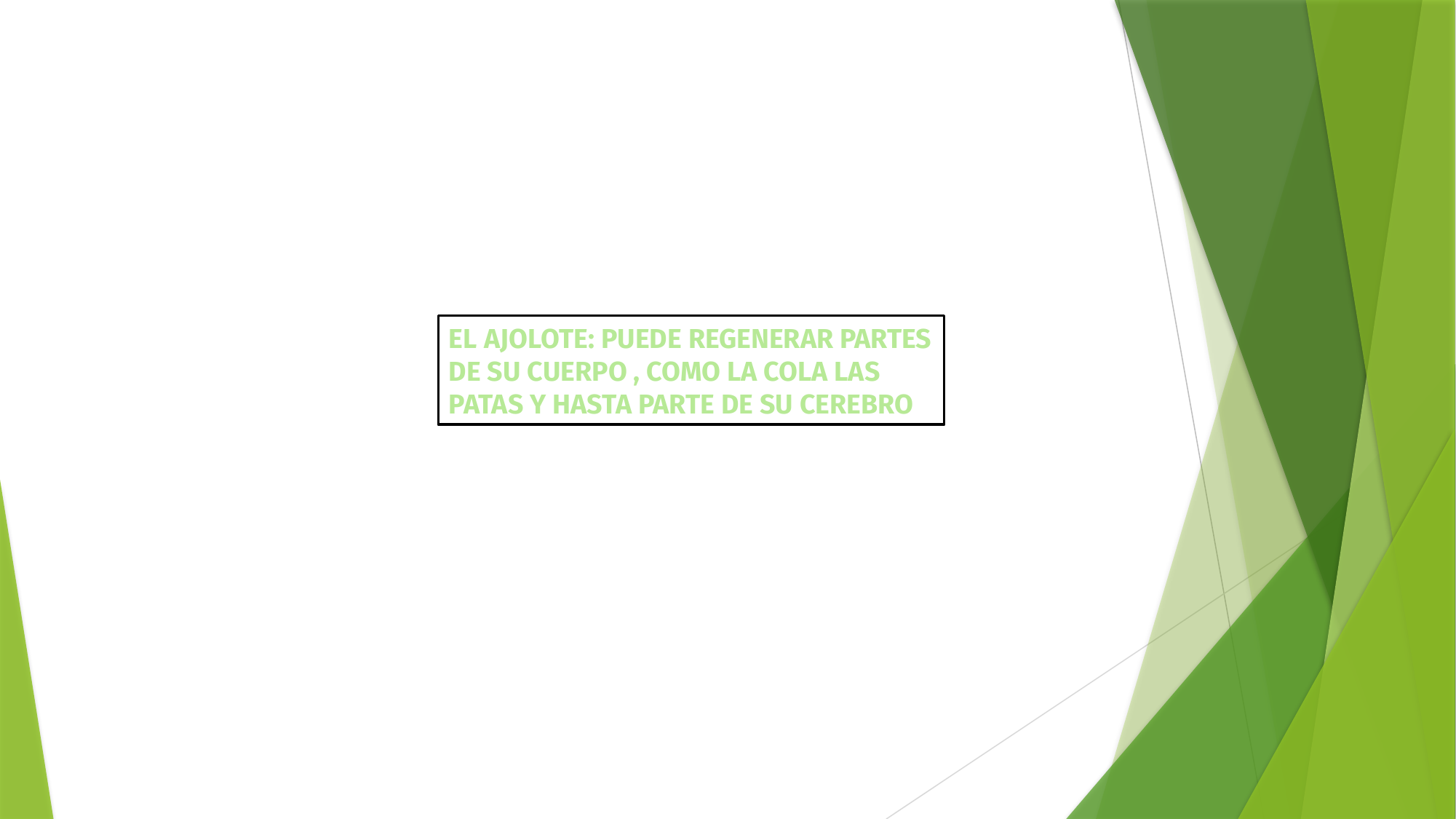

EL AJOLOTE: PUEDE REGENERAR PARTES DE SU CUERPO , COMO LA COLA LAS PATAS Y HASTA PARTE DE SU CEREBRO